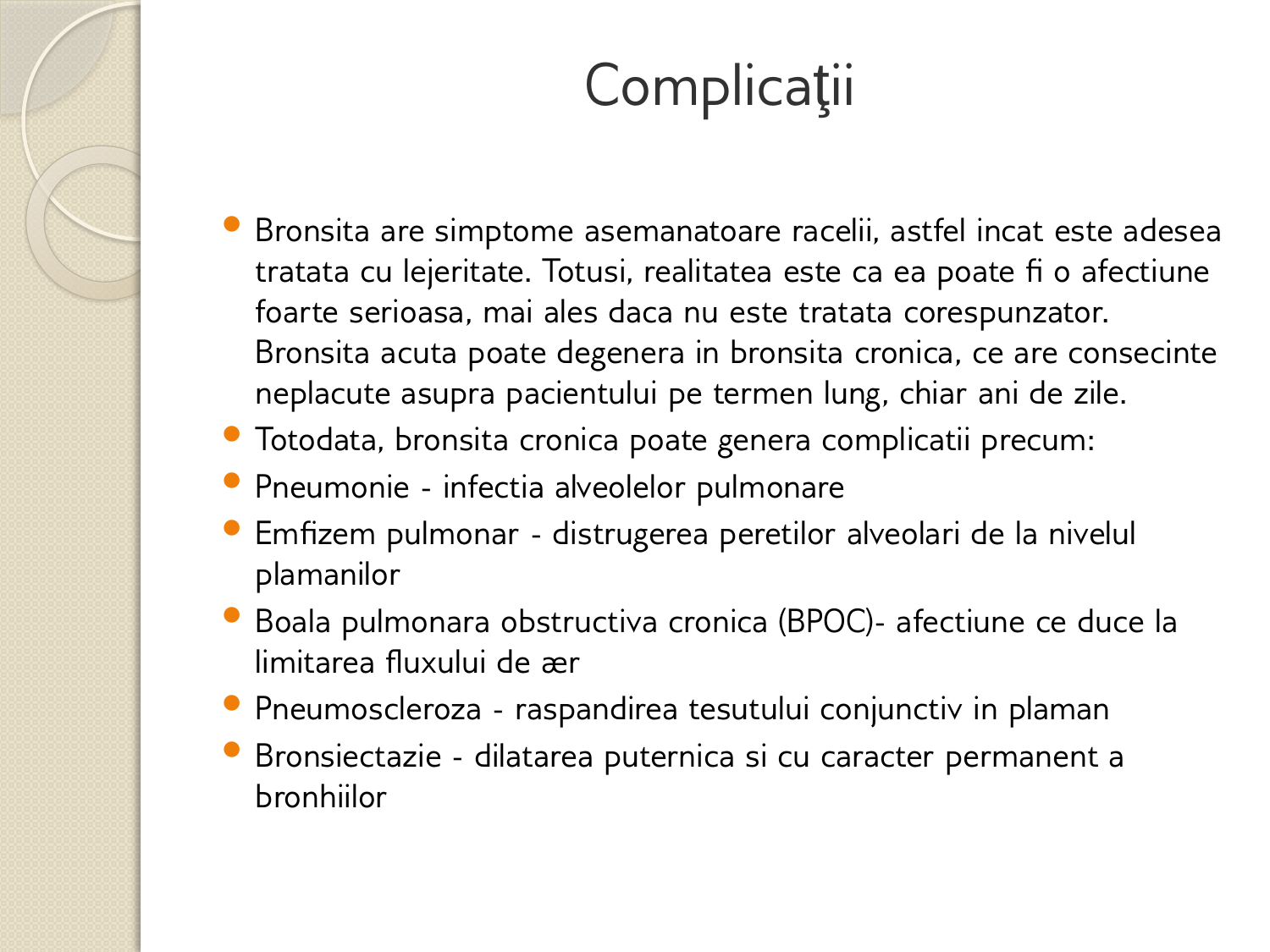

# Complicaţii
Bronsita are simptome asemanatoare racelii, astfel incat este adesea tratata cu lejeritate. Totusi, realitatea este ca ea poate fi o afectiune foarte serioasa, mai ales daca nu este tratata corespunzator. Bronsita acuta poate degenera in bronsita cronica, ce are consecinte neplacute asupra pacientului pe termen lung, chiar ani de zile.
Totodata, bronsita cronica poate genera complicatii precum:
Pneumonie - infectia alveolelor pulmonare
Emfizem pulmonar - distrugerea peretilor alveolari de la nivelul plamanilor
Boala pulmonara obstructiva cronica (BPOC)- afectiune ce duce la limitarea fluxului de aer
Pneumoscleroza - raspandirea tesutului conjunctiv in plaman
Bronsiectazie - dilatarea puternica si cu caracter permanent a bronhiilor